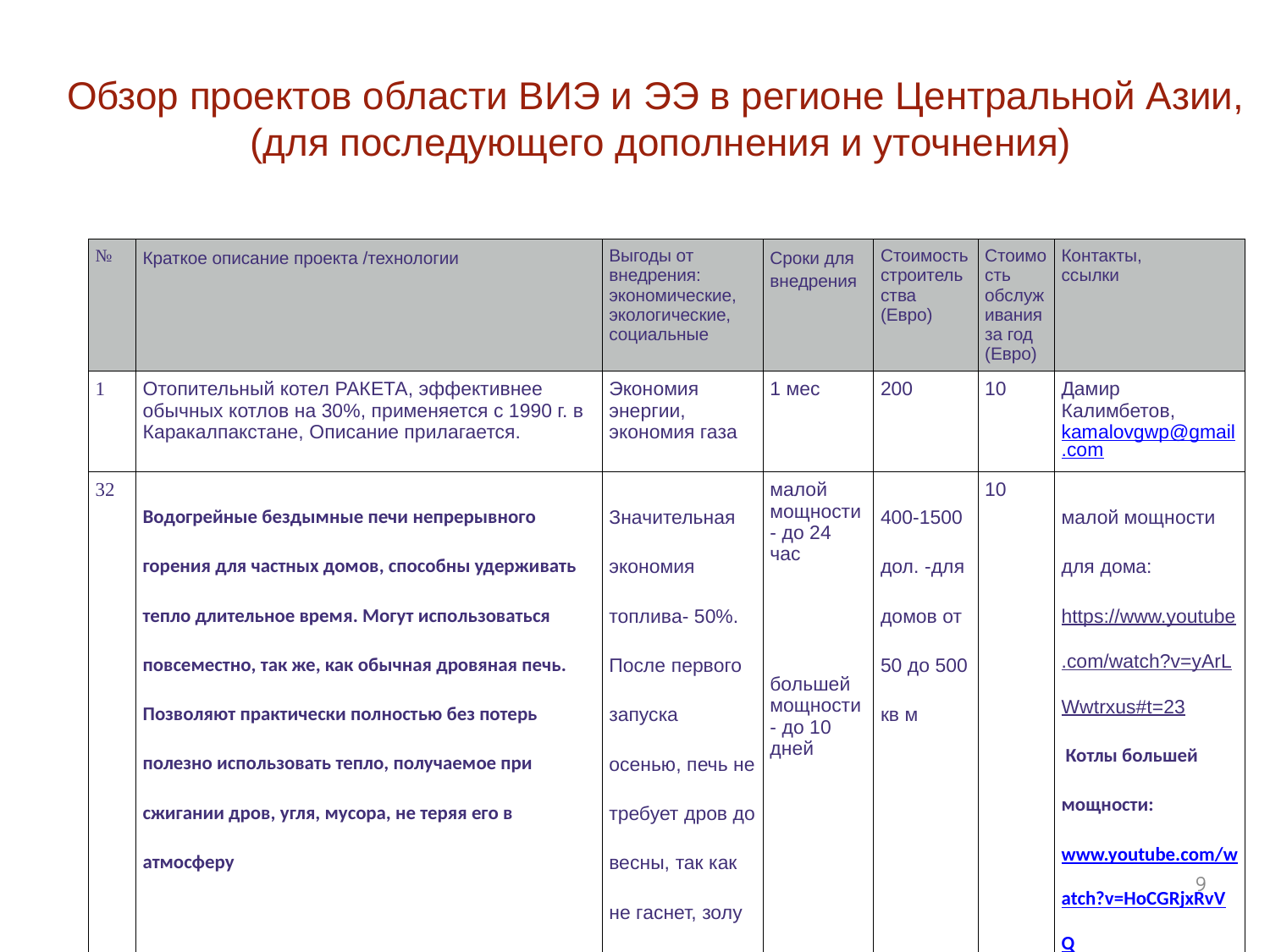

# Обзор проектов области ВИЭ и ЭЭ в регионе Центральной Азии,
 (для последующего дополнения и уточнения)
| № | Краткое описание проекта /технологии | Выгоды от внедрения: экономические, экологические, социальные | Сроки для внедрения | Стоимость строительства (Евро) | Стоимость обслуживания за год (Евро) | Контакты, ссылки |
| --- | --- | --- | --- | --- | --- | --- |
| 1 | Отопительный котел РАКЕТА, эффективнее обычных котлов на 30%, применяется с 1990 г. в Каракалпакстане, Описание прилагается. | Экономия энергии, экономия газа | 1 мес | 200 | 10 | Дамир Калимбетов, kamalovgwp@gmail.com |
| 32 | Водогрейные бездымные печи непрерывного горения для частных домов, способны удерживать тепло длительное время. Могут использоваться повсеместно, так же, как обычная дровяная печь. Позволяют практически полностью без потерь полезно использовать тепло, получаемое при сжигании дров, угля, мусора, не теряя его в атмосферу | Значительная экономия топлива- 50%. После первого запуска осенью, печь не требует дров до весны, так как не гаснет, золу можно убирать, не прерывая горения. Окупается за 1 год, Не выделяет угарный газ. | малой мощности- до 24 час большей мощности- до 10 дней | 400-1500 дол. -для домов от 50 до 500 кв м | 10 | малой мощности для дома: https://www.youtube.com/watch?v=yArLWwtrxus#t=23 Котлы большей мощности: www.youtube.com/watch?v=HoCGRjxRvVQ |
9